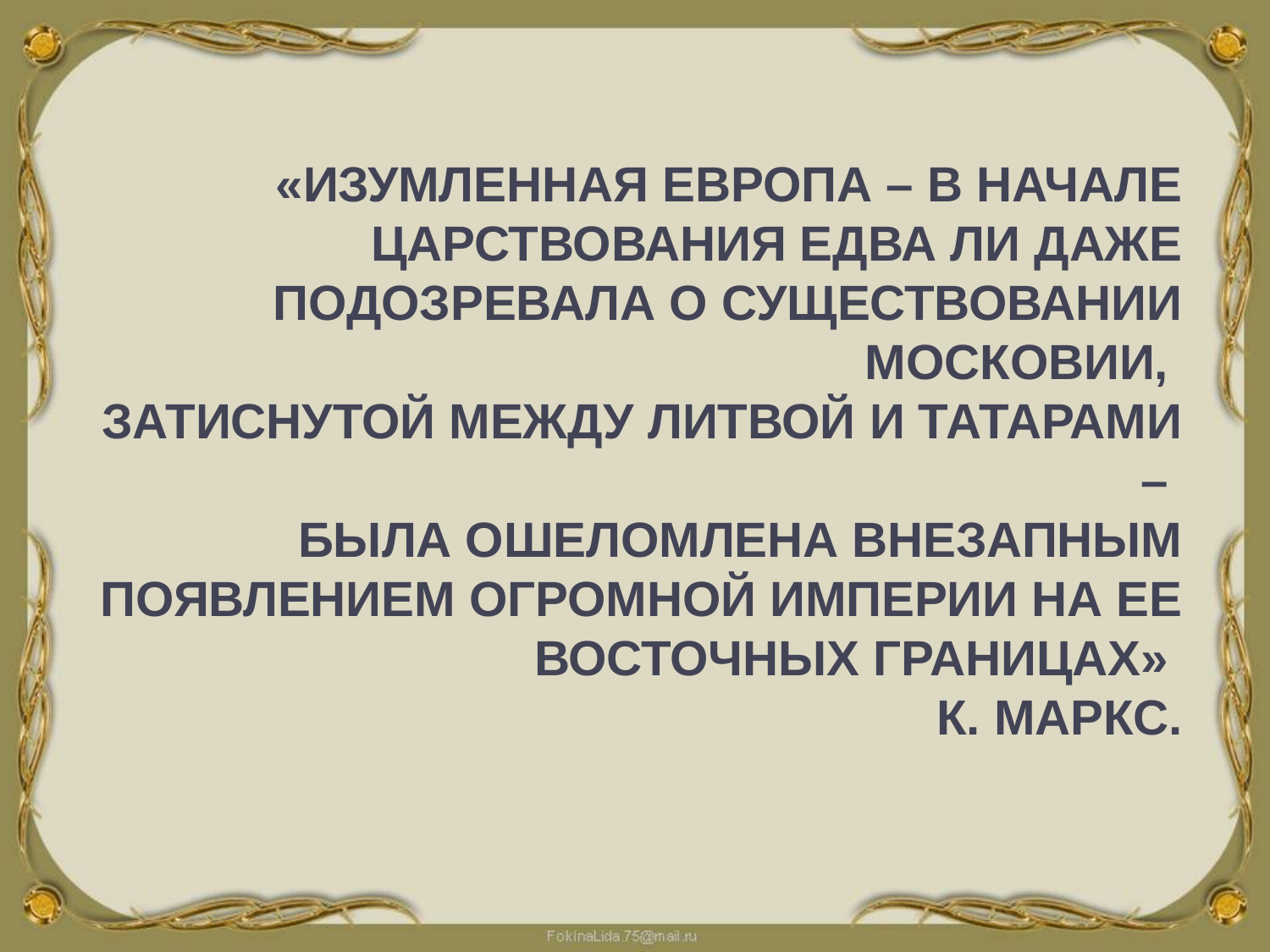

# «Изумленная Европа – в начале царствования едва ли даже подозревала о существовании Московии, затиснутой между Литвой и татарами – была ошеломлена внезапным появлением огромной империи на ее восточных границах» К. Маркс.